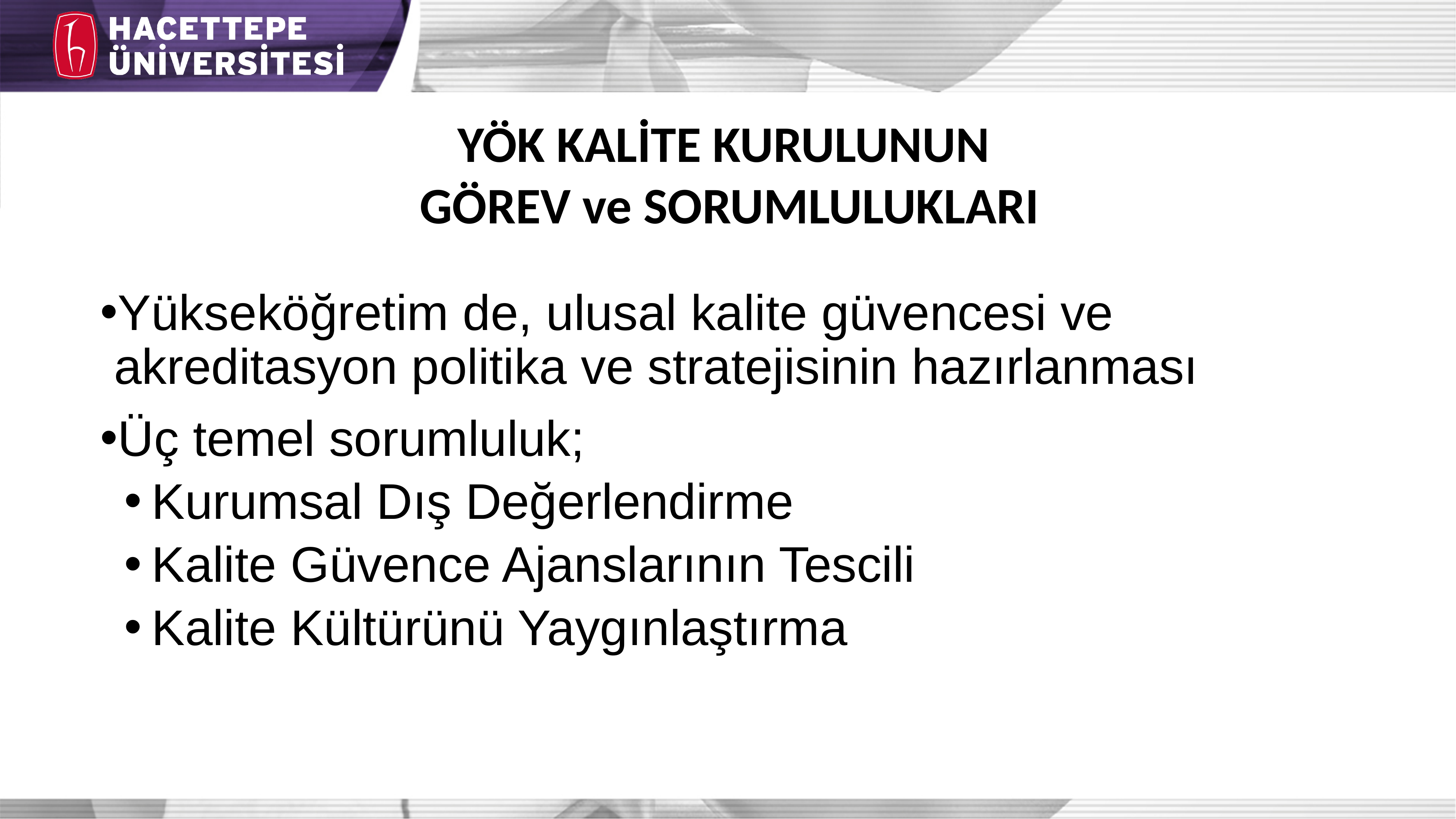

# YÖK KALİTE KURULUNUN GÖREV ve SORUMLULUKLARI
Yükseköğretim de, ulusal kalite güvencesi ve akreditasyon politika ve stratejisinin hazırlanması
Üç temel sorumluluk;
Kurumsal Dış Değerlendirme
Kalite Güvence Ajanslarının Tescili
Kalite Kültürünü Yaygınlaştırma